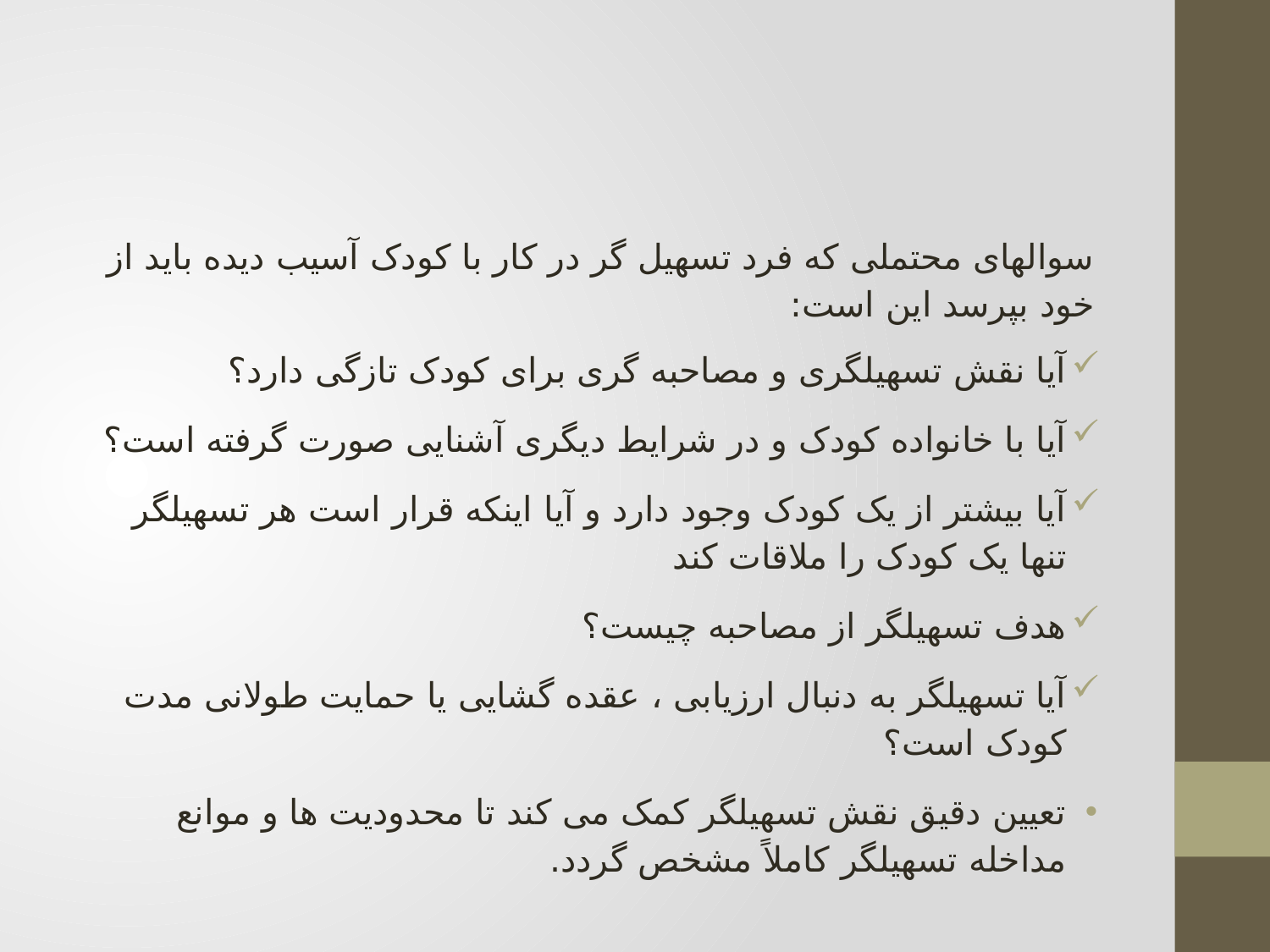

#
سوالهای محتملی که فرد تسهیل گر در کار با کودک آسیب دیده باید از خود بپرسد این است:
آیا نقش تسهیلگری و مصاحبه گری برای کودک تازگی دارد؟
آیا با خانواده کودک و در شرایط دیگری آشنایی صورت گرفته است؟
آیا بیشتر از یک کودک وجود دارد و آیا اینکه قرار است هر تسهیلگر تنها یک کودک را ملاقات کند
هدف تسهیلگر از مصاحبه چیست؟
آیا تسهیلگر به دنبال ارزیابی ، عقده گشایی یا حمایت طولانی مدت کودک است؟
تعیین دقیق نقش تسهیلگر کمک می کند تا محدودیت ها و موانع مداخله تسهیلگر کاملاً مشخص گردد.